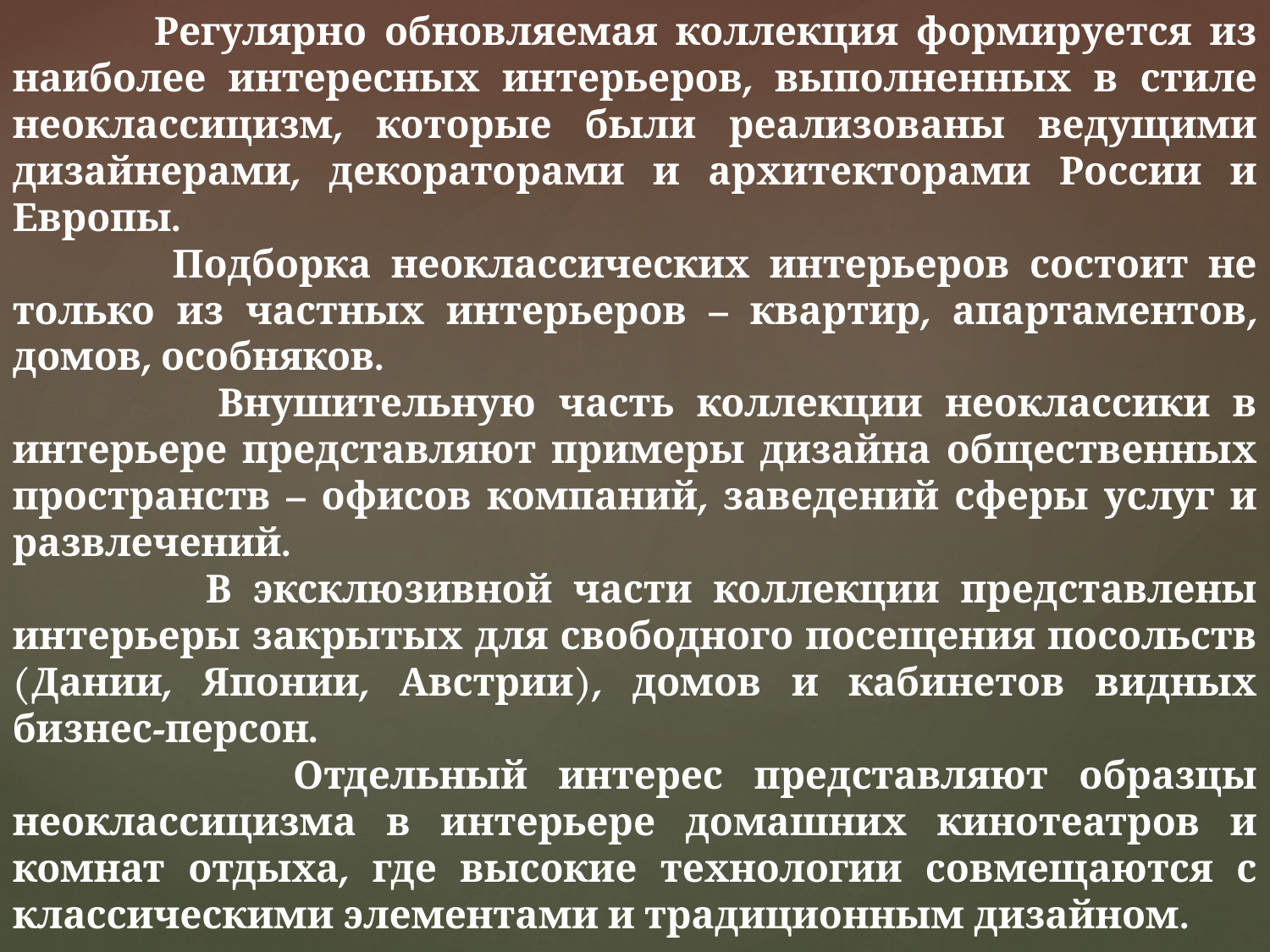

Регулярно обновляемая коллекция формируется из наиболее интересных интерьеров, выполненных в стиле неоклассицизм, которые были реализованы ведущими дизайнерами, декораторами и архитекторами России и Европы.
        Подборка неоклассических интерьеров состоит не только из частных интерьеров – квартир, апартаментов, домов, особняков.
         Внушительную часть коллекции неоклассики в интерьере представляют примеры дизайна общественных пространств – офисов компаний, заведений сферы услуг и развлечений.
         В эксклюзивной части коллекции представлены интерьеры закрытых для свободного посещения посольств (Дании, Японии, Австрии), домов и кабинетов видных бизнес-персон.
         Отдельный интерес представляют образцы неоклассицизма в интерьере домашних кинотеатров и комнат отдыха, где высокие технологии совмещаются с классическими элементами и традиционным дизайном.